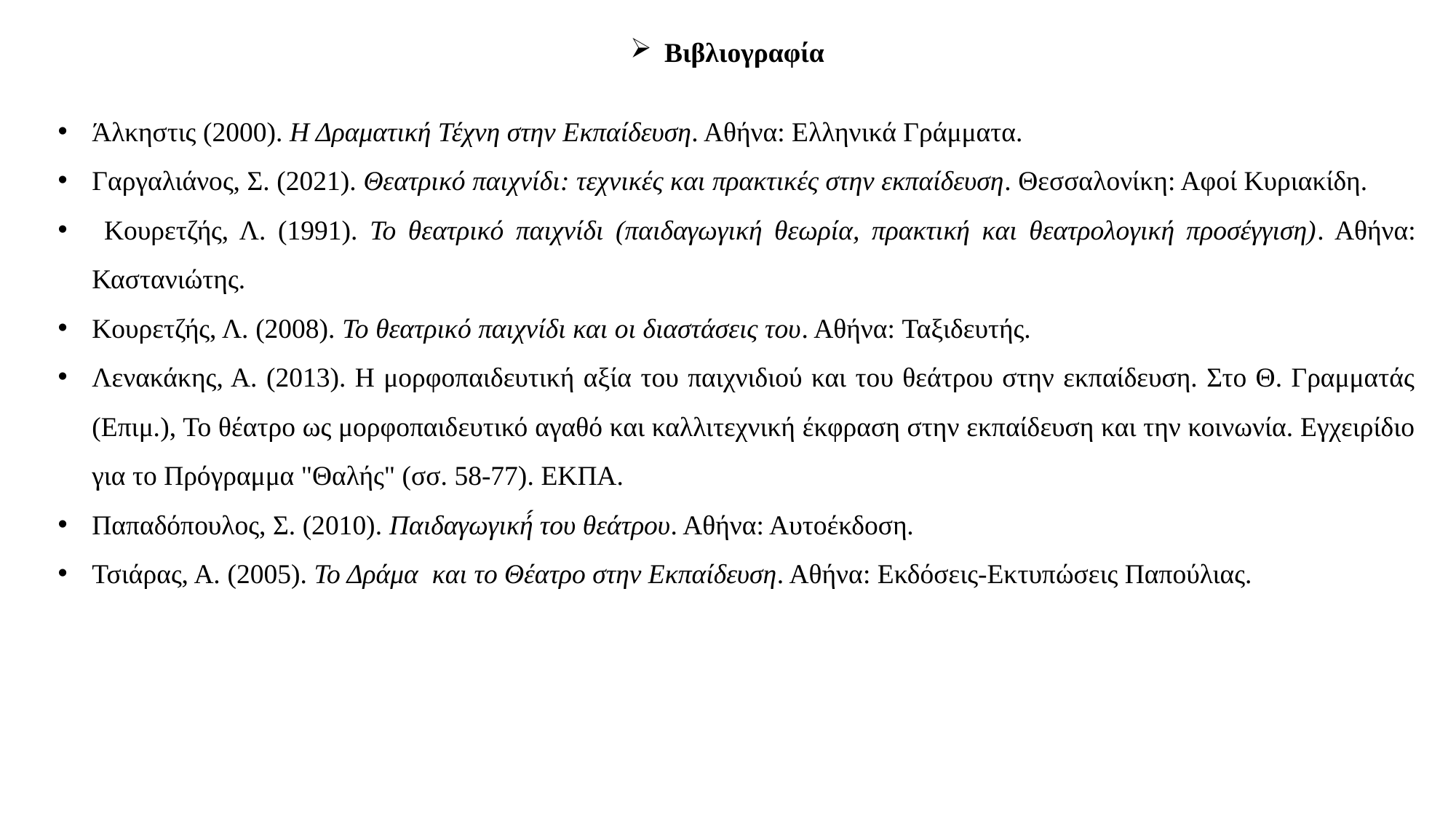

Βιβλιογραφία
Άλκηστις (2000). Η Δραματική Τέχνη στην Εκπαίδευση. Αθήνα: Ελληνικά Γράμματα.
Γαργαλιάνος, Σ. (2021). Θεατρικό παιχνίδι: τεχνικές και πρακτικές στην εκπαίδευση. Θεσσαλονίκη: Αφοί Κυριακίδη.
 Κουρετζής, Λ. (1991). Το θεατρικό παιχνίδι (παιδαγωγική θεωρία, πρακτική και θεατρολογική προσέγγιση). Αθήνα: Καστανιώτης.
Κουρετζής, Λ. (2008). Το θεατρικό παιχνίδι και οι διαστάσεις του. Αθήνα: Ταξιδευτής.
Λενακάκης, Α. (2013). Η μορφοπαιδευτική αξία του παιχνιδιού και του θεάτρου στην εκπαίδευση. Στο Θ. Γραμματάς (Επιμ.), Το θέατρο ως μορφοπαιδευτικό αγαθό και καλλιτεχνική έκφραση στην εκπαίδευση και την κοινωνία. Εγχειρίδιο για το Πρόγραμμα "Θαλής" (σσ. 58-77). ΕΚΠΑ.
Παπαδόπουλος, Σ. (2010). Παιδαγωγική́ του θεάτρου. Αθήνα: Αυτοέκδοση.
Τσιάρας, Α. (2005). Το Δράμα  και το Θέατρο στην Εκπαίδευση. Αθήνα: Εκδόσεις-Εκτυπώσεις Παπούλιας.